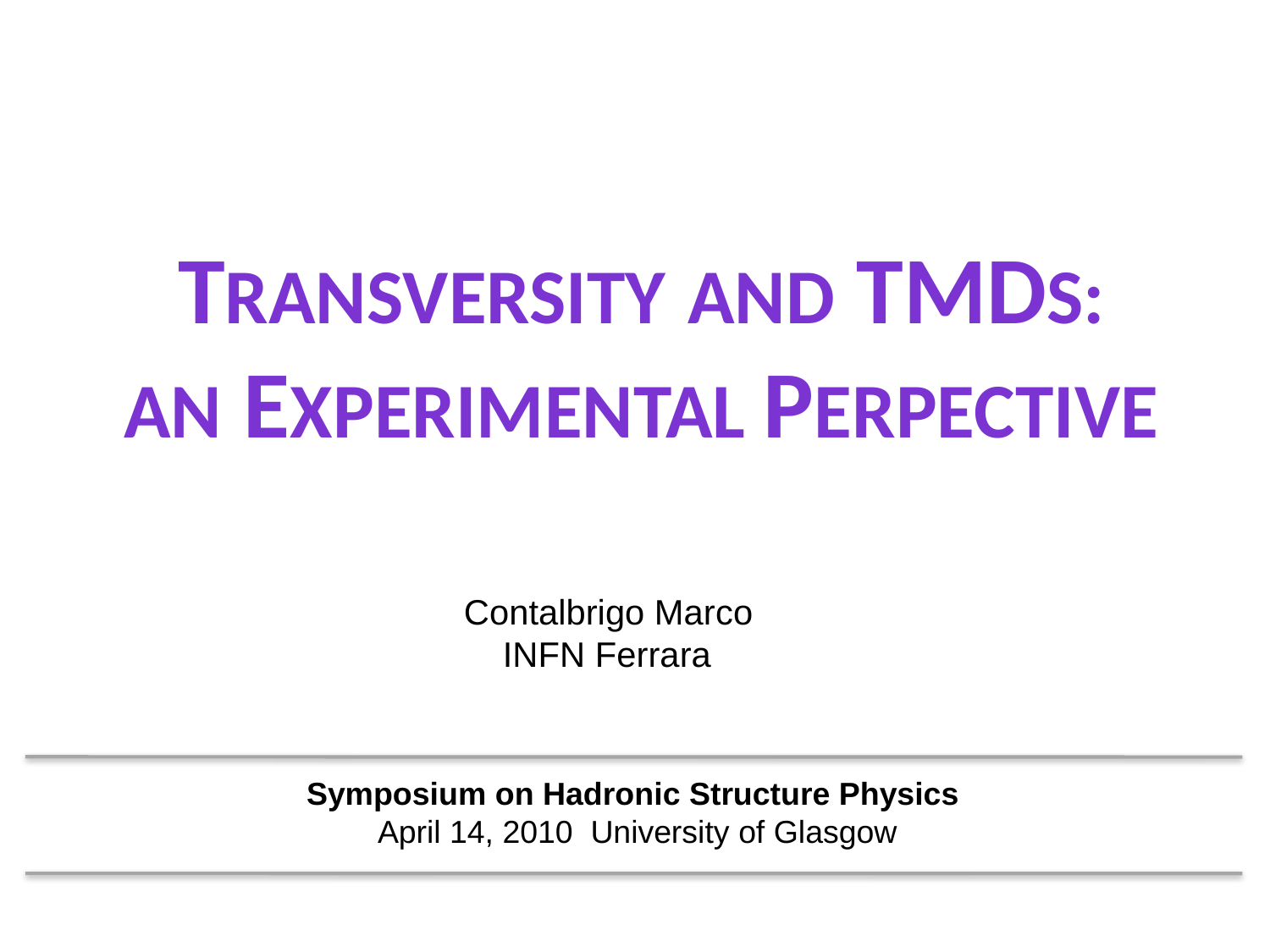

Transversity and TMDS:
AN experimental perpective
Contalbrigo Marco
    INFN Ferrara
Symposium on Hadronic Structure Physics
April 14, 2010  University of Glasgow